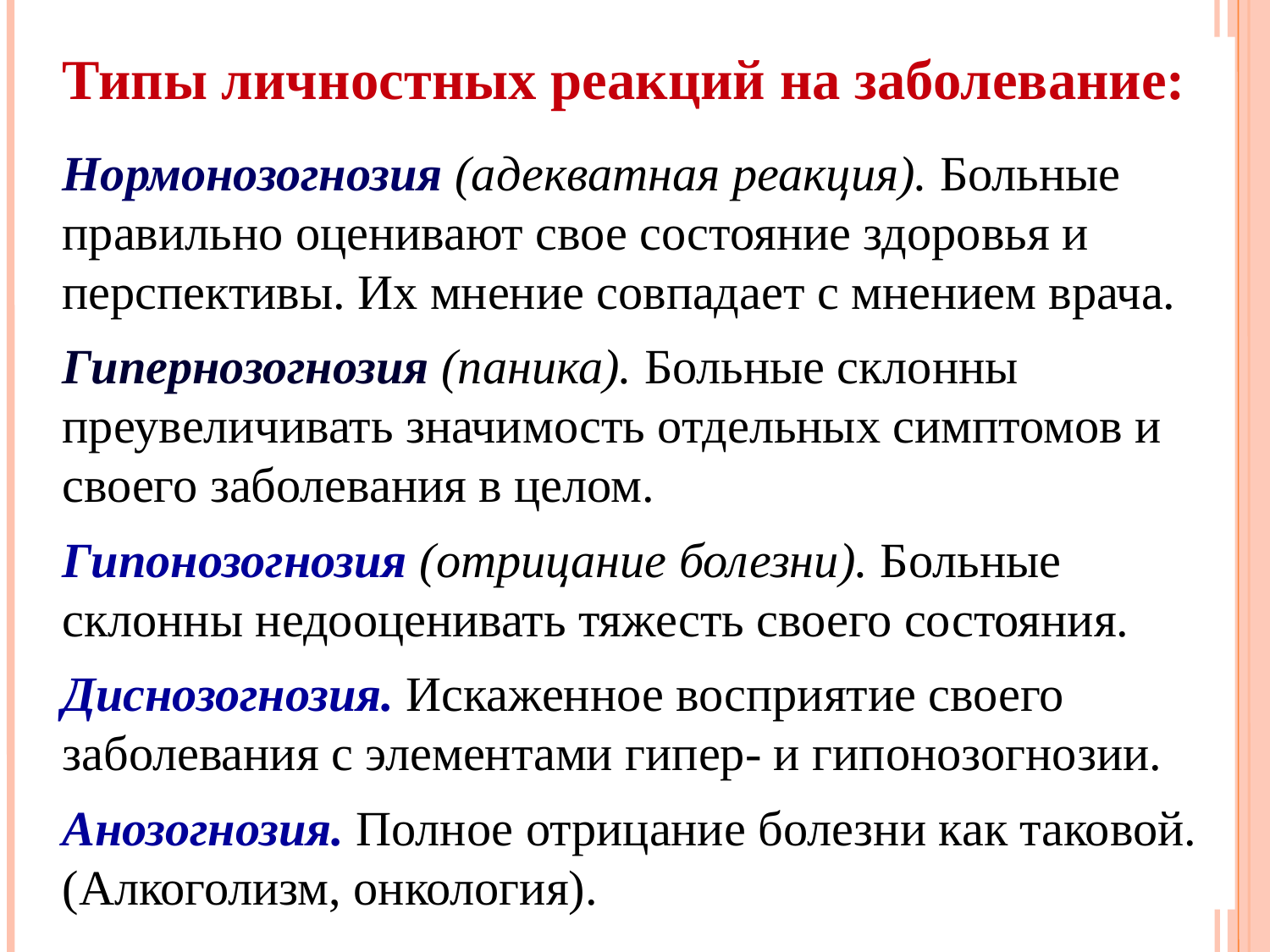

Типы личностных реакций на заболевание:
Нормонозогнозия (адекватная реакция). Больные правильно оценивают свое состояние здоровья и перспективы. Их мнение совпадает с мнением врача.
Гипернозогнозия (паника). Больные склонны преувеличивать значимость отдельных симптомов и своего заболевания в целом.
Гипонозогнозия (отрицание болезни). Больные склонны недооценивать тяжесть своего состояния.
Диснозогнозия. Искаженное восприятие своего заболевания с элементами гипер- и гипонозогнозии.
Анозогнозия. Полное отрицание болезни как таковой. (Алкоголизм, онкология).